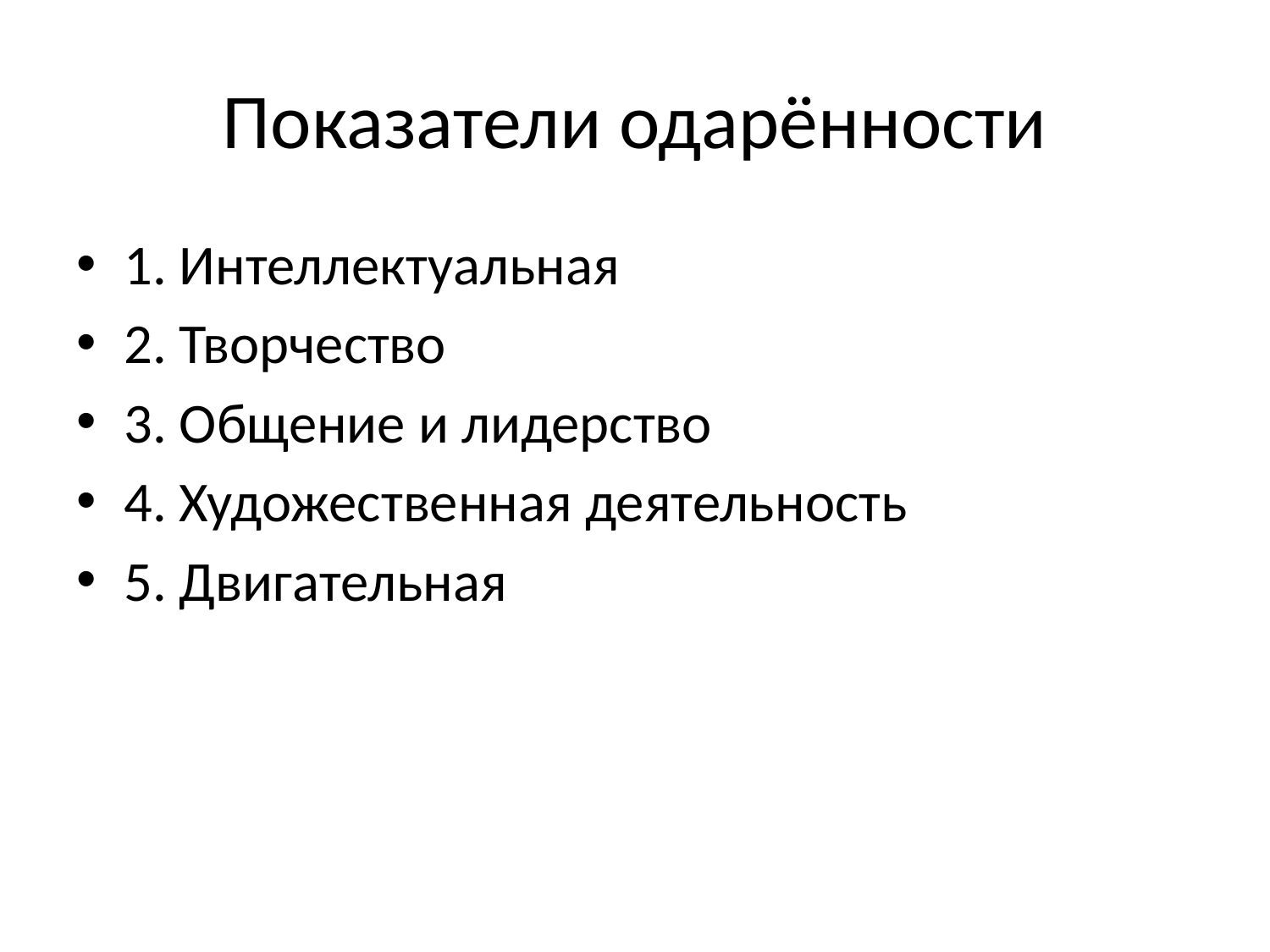

# Показатели одарённости
1. Интеллектуальная
2. Творчество
3. Общение и лидерство
4. Художественная деятельность
5. Двигательная